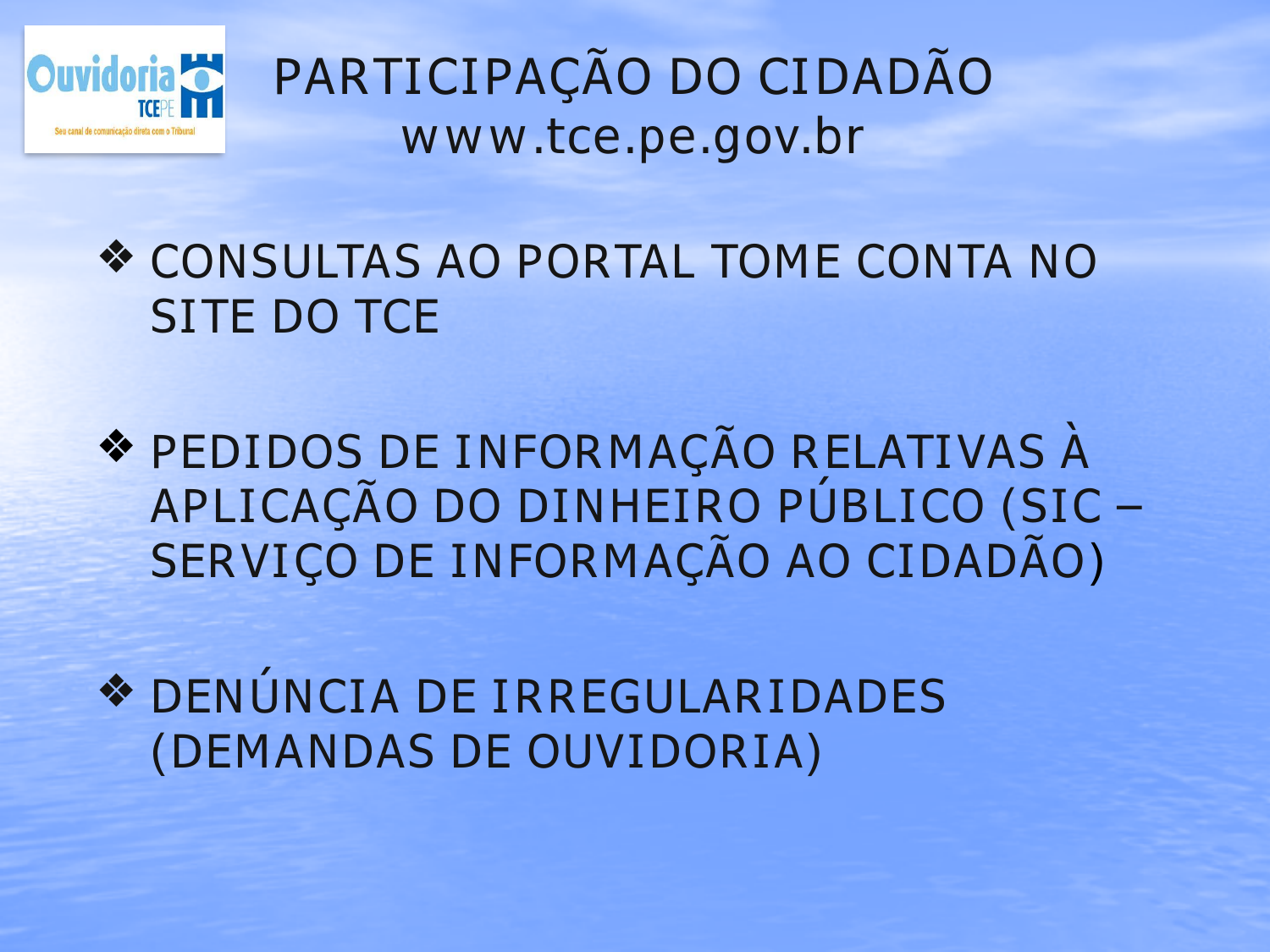

# PARTICIPAÇÃO DO CIDADÃO www.tce.pe.gov.br
CONSULTAS AO PORTAL TOME CONTA NO SITE DO TCE

PEDIDOS DE INFORMAÇÃO RELATIVAS À APLICAÇÃO DO DINHEIRO PÚBLICO (SIC – SERVIÇO DE INFORMAÇÃO AO CIDADÃO)

DENÚNCIA DE IRREGULARIDADES (DEMANDAS DE OUVIDORIA)